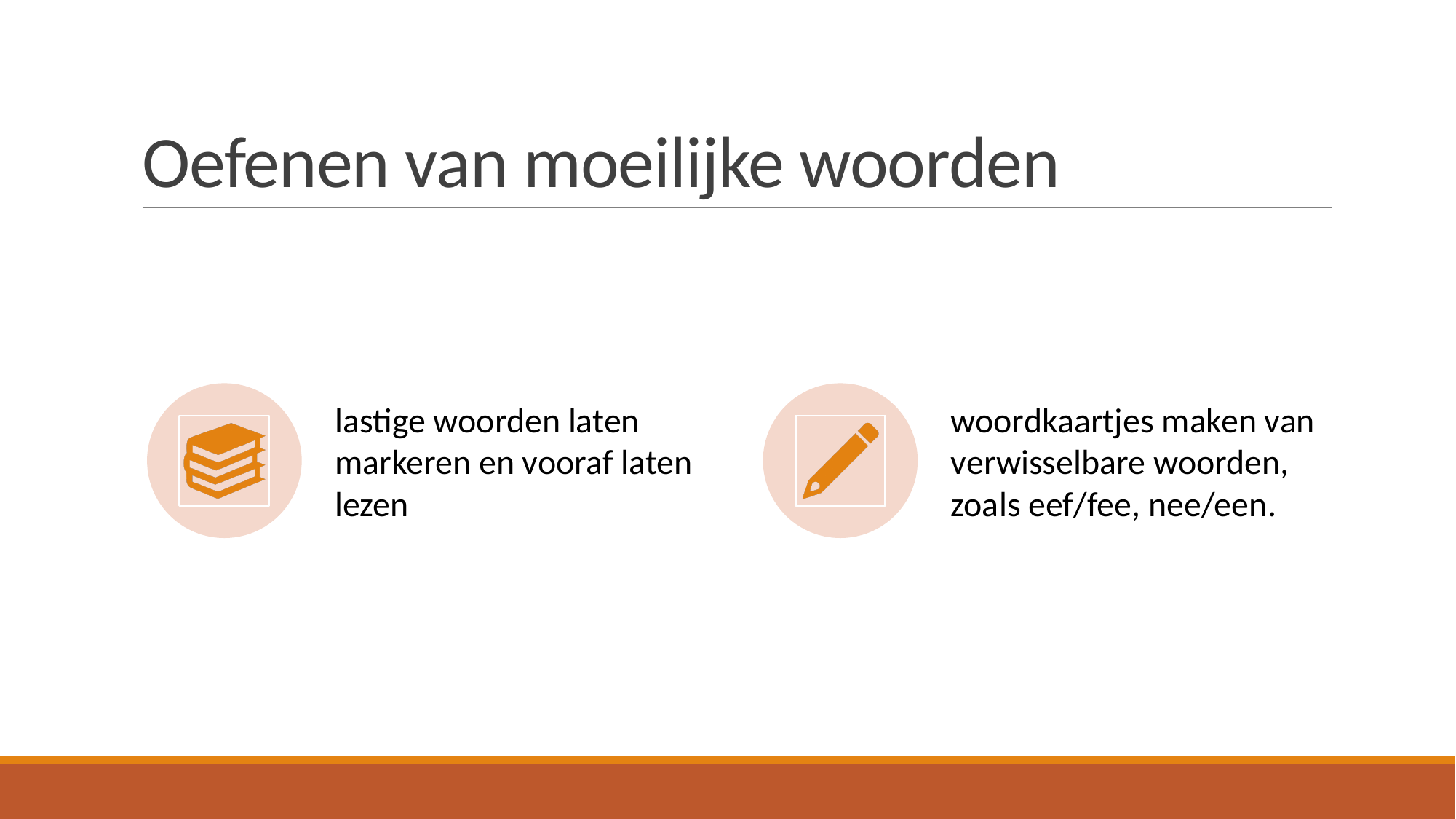

# Oefenen van moeilijke woorden
lastige woorden laten markeren en vooraf laten lezen
woordkaartjes maken van verwisselbare woorden, zoals eef/fee, nee/een.